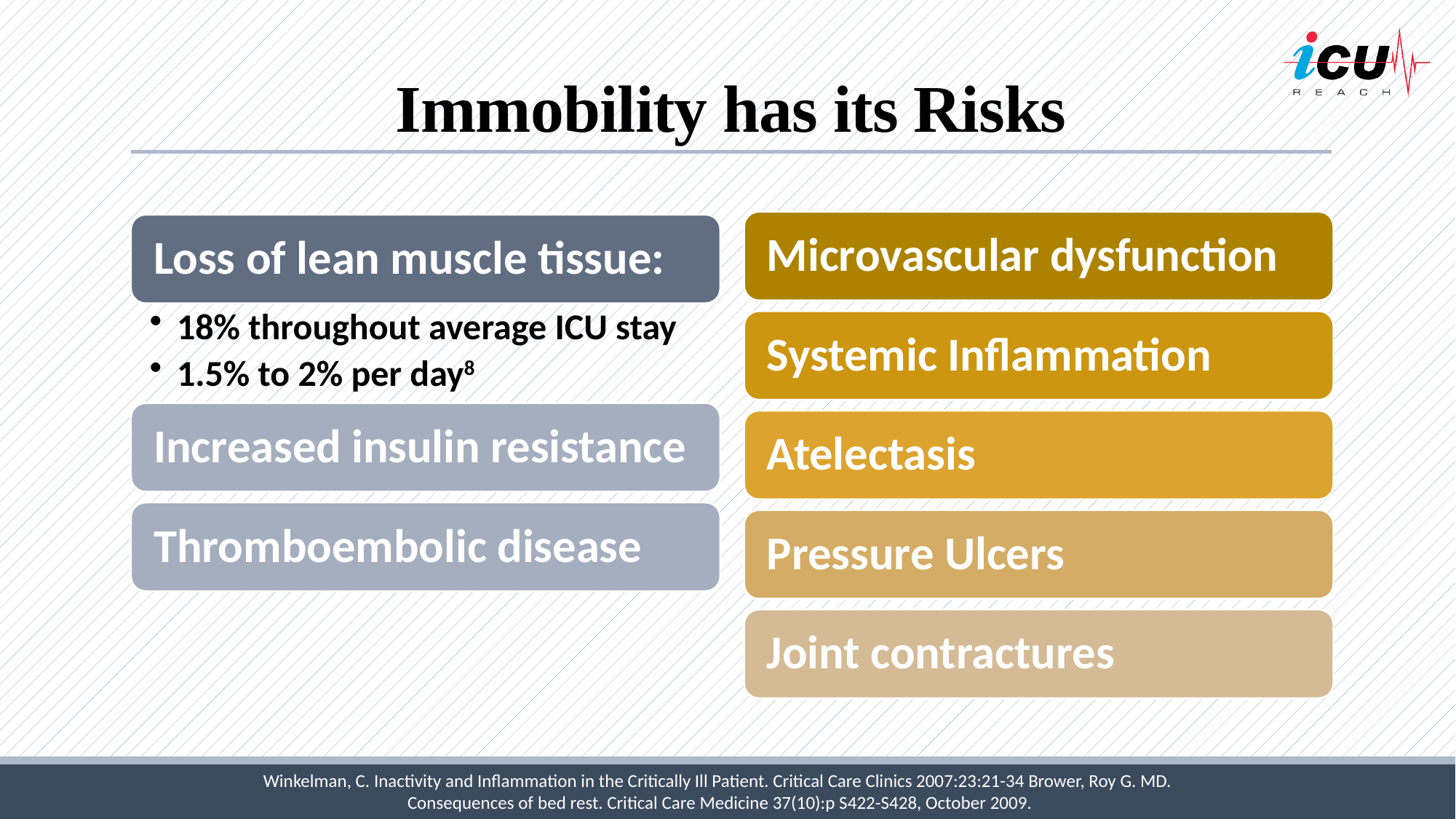

# Immobility has its Risks
Loss of lean muscle tissue:
18% throughout average ICU stay
1.5% to 2% per day8
Increased insulin resistance
Thromboembolic disease
Microvascular dysfunction
Systemic Inflammation
Atelectasis
Pressure Ulcers
Joint contractures
Winkelman, C. Inactivity and Inflammation in the Critically Ill Patient. Critical Care Clinics 2007:23:21-34 Brower, Roy G. MD.
Consequences of bed rest. Critical Care Medicine 37(10):p S422-S428, October 2009.